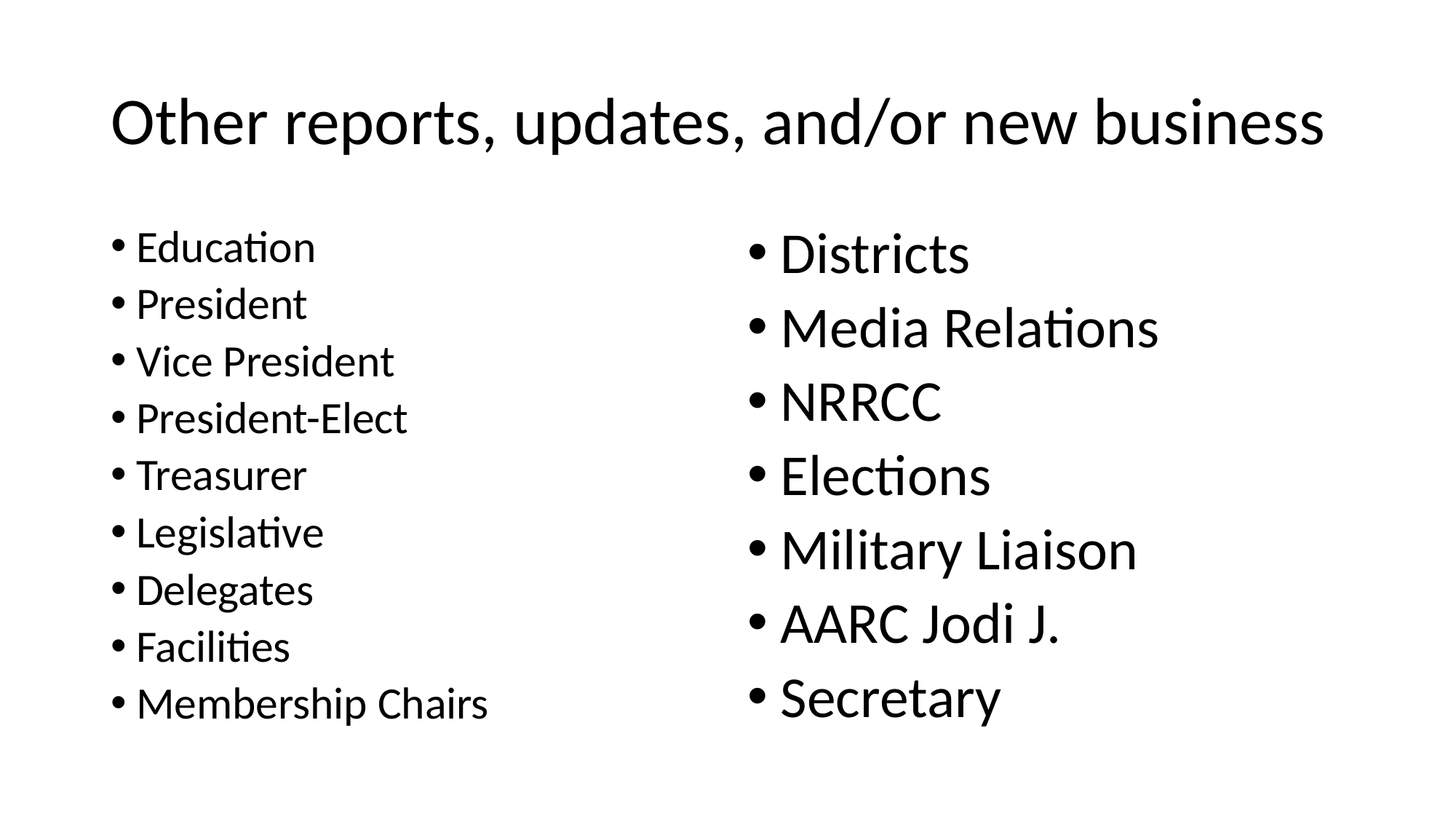

# Other reports, updates, and/or new business
Education
President
Vice President
President-Elect
Treasurer
Legislative
Delegates
Facilities
Membership Chairs

Districts
Media Relations
NRRCC
Elections
Military Liaison
AARC Jodi J.
Secretary